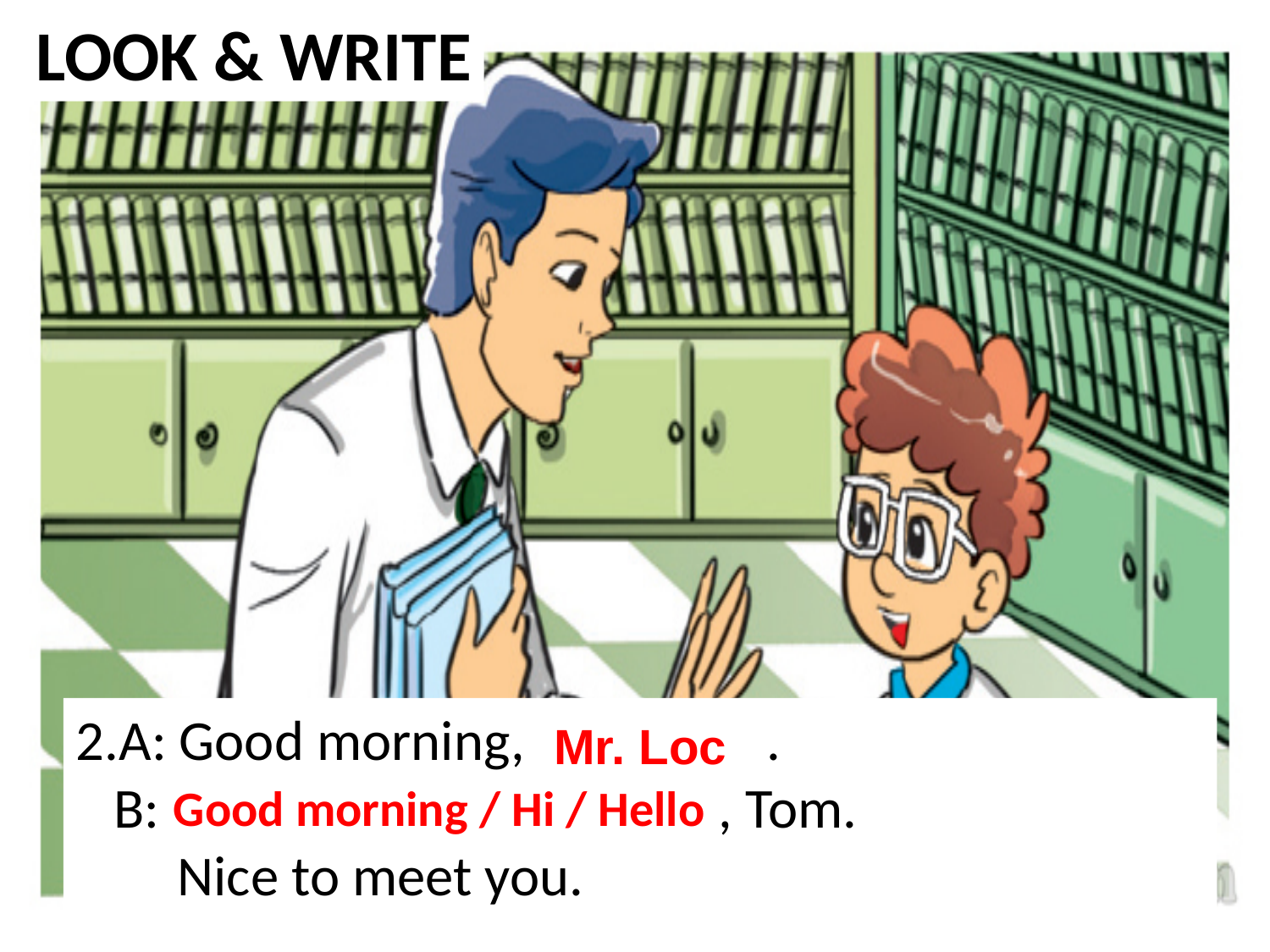

LOOK & WRITE
2.A: Good morning,                   .
   B:                                            , Tom.
        Nice to meet you.
Mr. Loc
Good morning / Hi / Hello